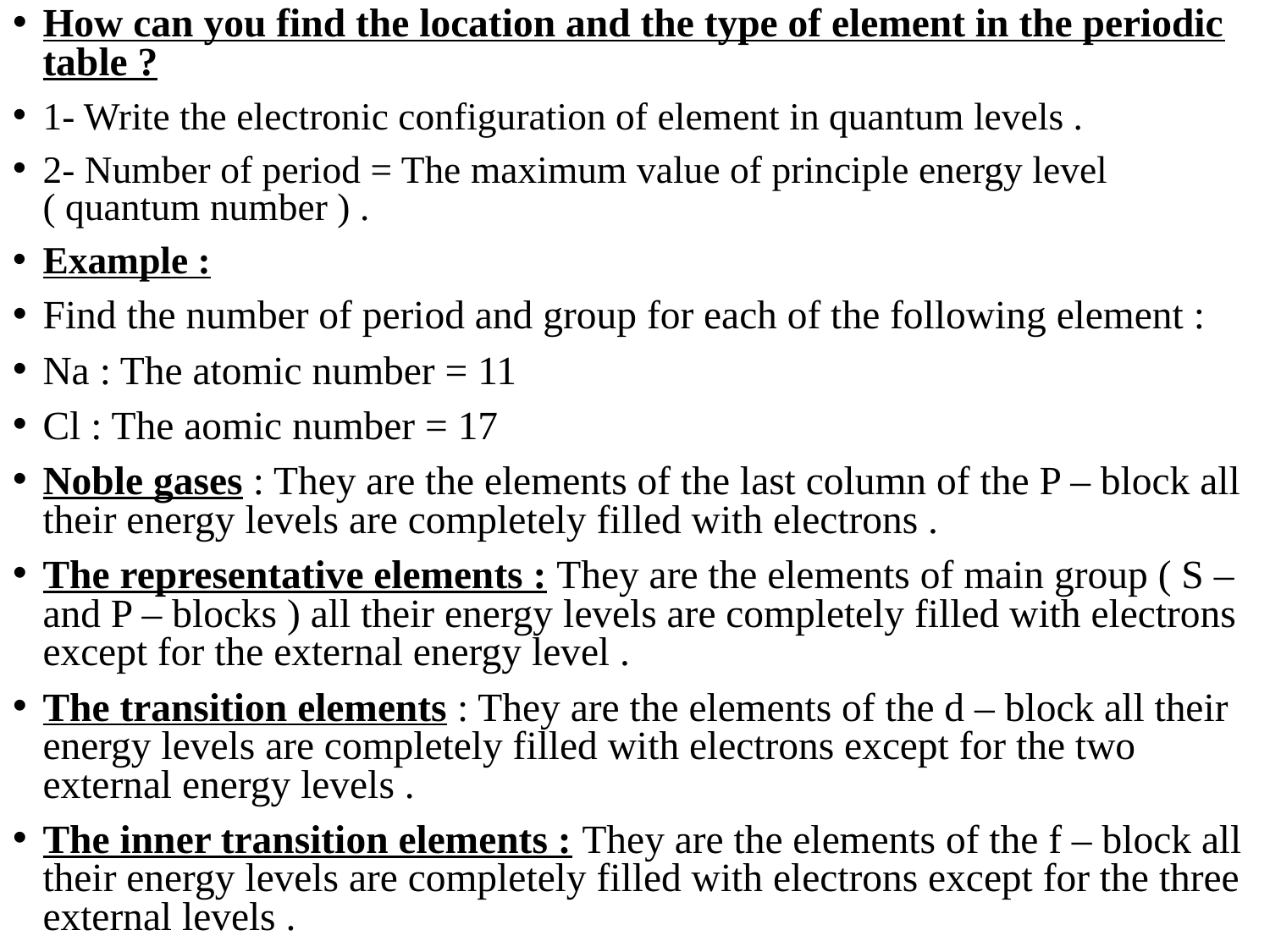

How can you find the location and the type of element in the periodic table ?
1- Write the electronic configuration of element in quantum levels .
2- Number of period = The maximum value of principle energy level
( quantum number ) .
Example :
Find the number of period and group for each of the following element :
Na : The atomic number = 11
Cl : The aomic number = 17
Noble gases : They are the elements of the last column of the P – block all their energy levels are completely filled with electrons .
The representative elements : They are the elements of main group ( S – and P – blocks ) all their energy levels are completely filled with electrons except for the external energy level .
The transition elements : They are the elements of the d – block all their energy levels are completely filled with electrons except for the two external energy levels .
The inner transition elements : They are the elements of the f – block all their energy levels are completely filled with electrons except for the three external levels .